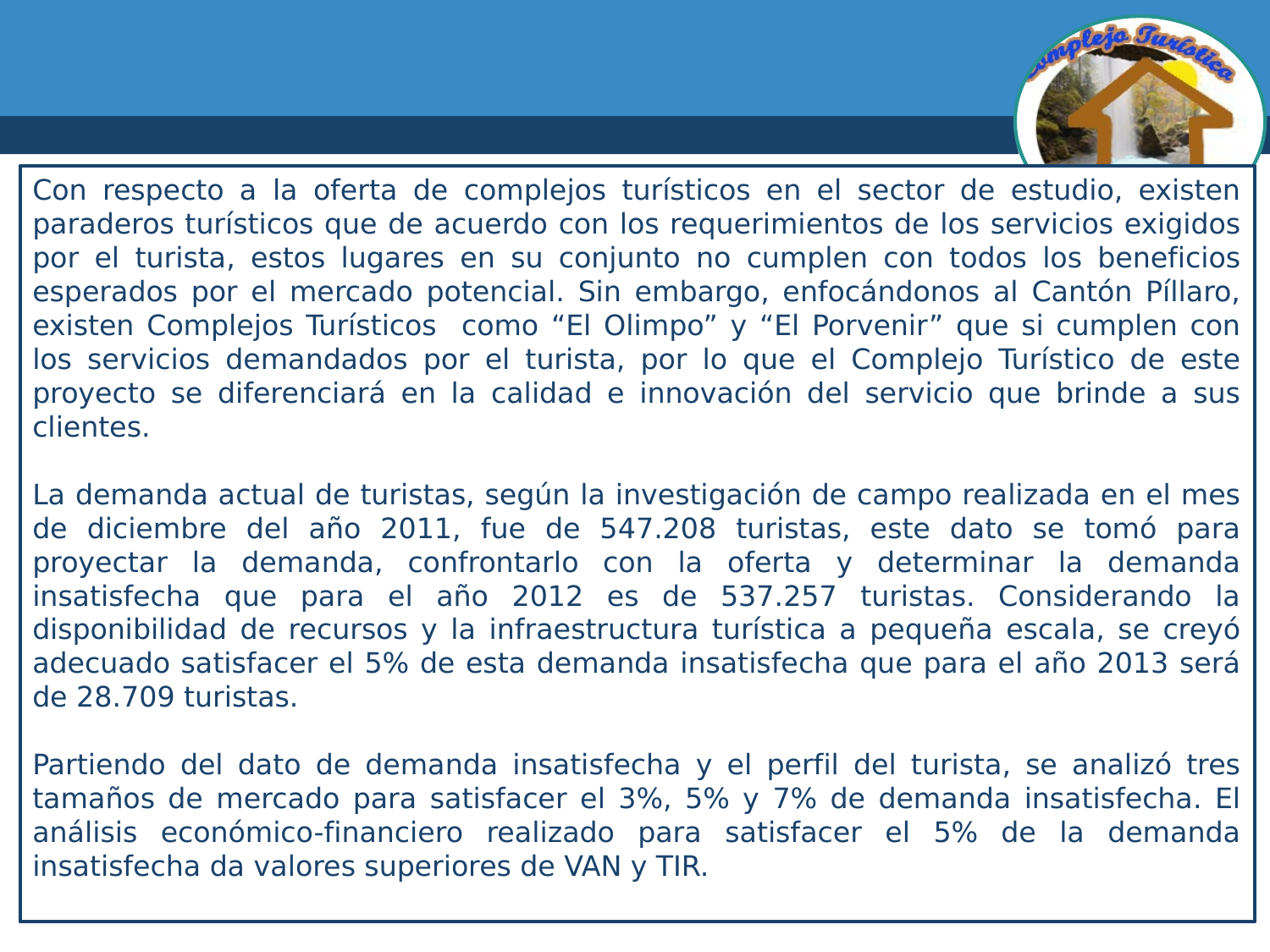

Con respecto a la oferta de complejos turísticos en el sector de estudio, existen paraderos turísticos que de acuerdo con los requerimientos de los servicios exigidos por el turista, estos lugares en su conjunto no cumplen con todos los beneficios esperados por el mercado potencial. Sin embargo, enfocándonos al Cantón Píllaro, existen Complejos Turísticos  como “El Olimpo” y “El Porvenir” que si cumplen con los servicios demandados por el turista, por lo que el Complejo Turístico de este proyecto se diferenciará en la calidad e innovación del servicio que brinde a sus clientes.

La demanda actual de turistas, según la investigación de campo realizada en el mes de diciembre del año 2011, fue de 547.208 turistas, este dato se tomó para proyectar la demanda, confrontarlo con la oferta y determinar la demanda insatisfecha que para el año 2012 es de 537.257 turistas. Considerando la disponibilidad de recursos y la infraestructura turística a pequeña escala, se creyó adecuado satisfacer el 5% de esta demanda insatisfecha que para el año 2013 será de 28.709 turistas.

Partiendo del dato de demanda insatisfecha y el perfil del turista, se analizó tres tamaños de mercado para satisfacer el 3%, 5% y 7% de demanda insatisfecha. El análisis económico-financiero realizado para satisfacer el 5% de la demanda insatisfecha da valores superiores de VAN y TIR.